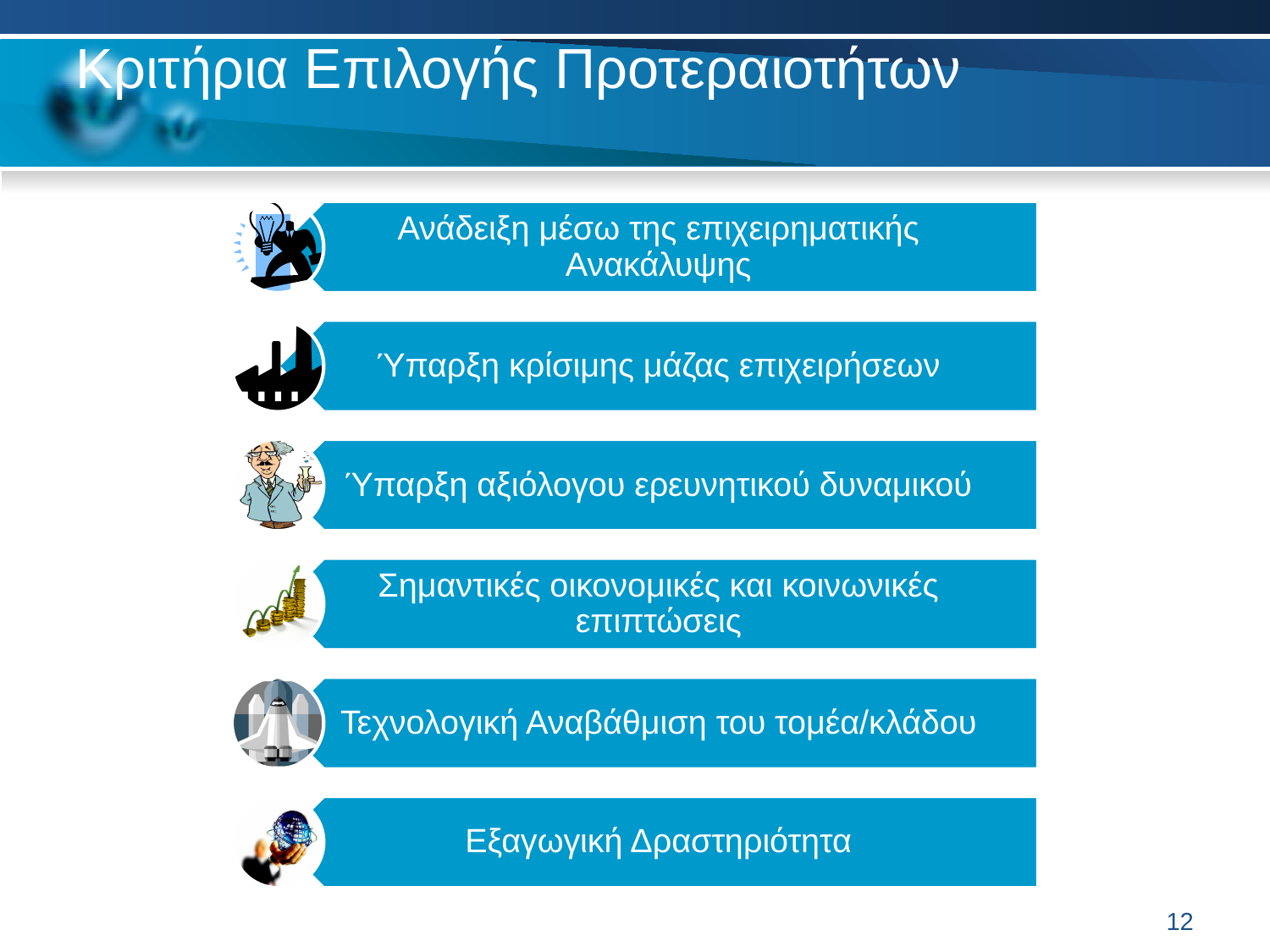

# Κριτήρια Επιλογής Προτεραιοτήτων
Ανάδειξη μέσω της επιχειρηματικής Ανακάλυψης
Ύπαρξη κρίσιμης μάζας επιχειρήσεων
Ύπαρξη αξιόλογου ερευνητικού δυναμικού
Σημαντικές οικονομικές και κοινωνικές επιπτώσεις
Τεχνολογική Αναβάθμιση του τομέα/κλάδου
Εξαγωγική Δραστηριότητα
12